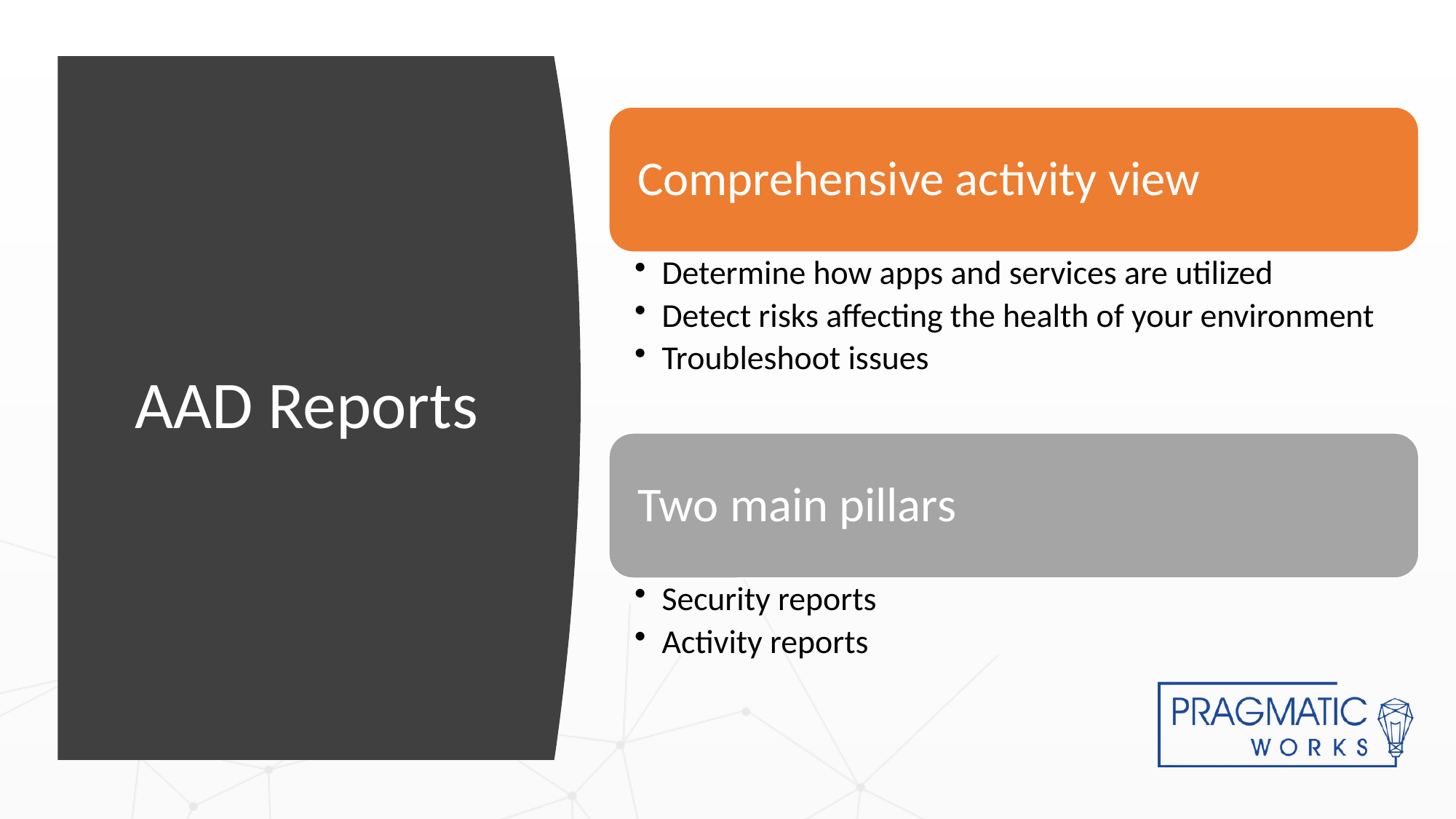

Comprehensive activity view
Determine how apps and services are utilized
Detect risks affecting the health of your environment
Troubleshoot issues

Two main pillars
Security reports
Activity reports

# AAD Reports